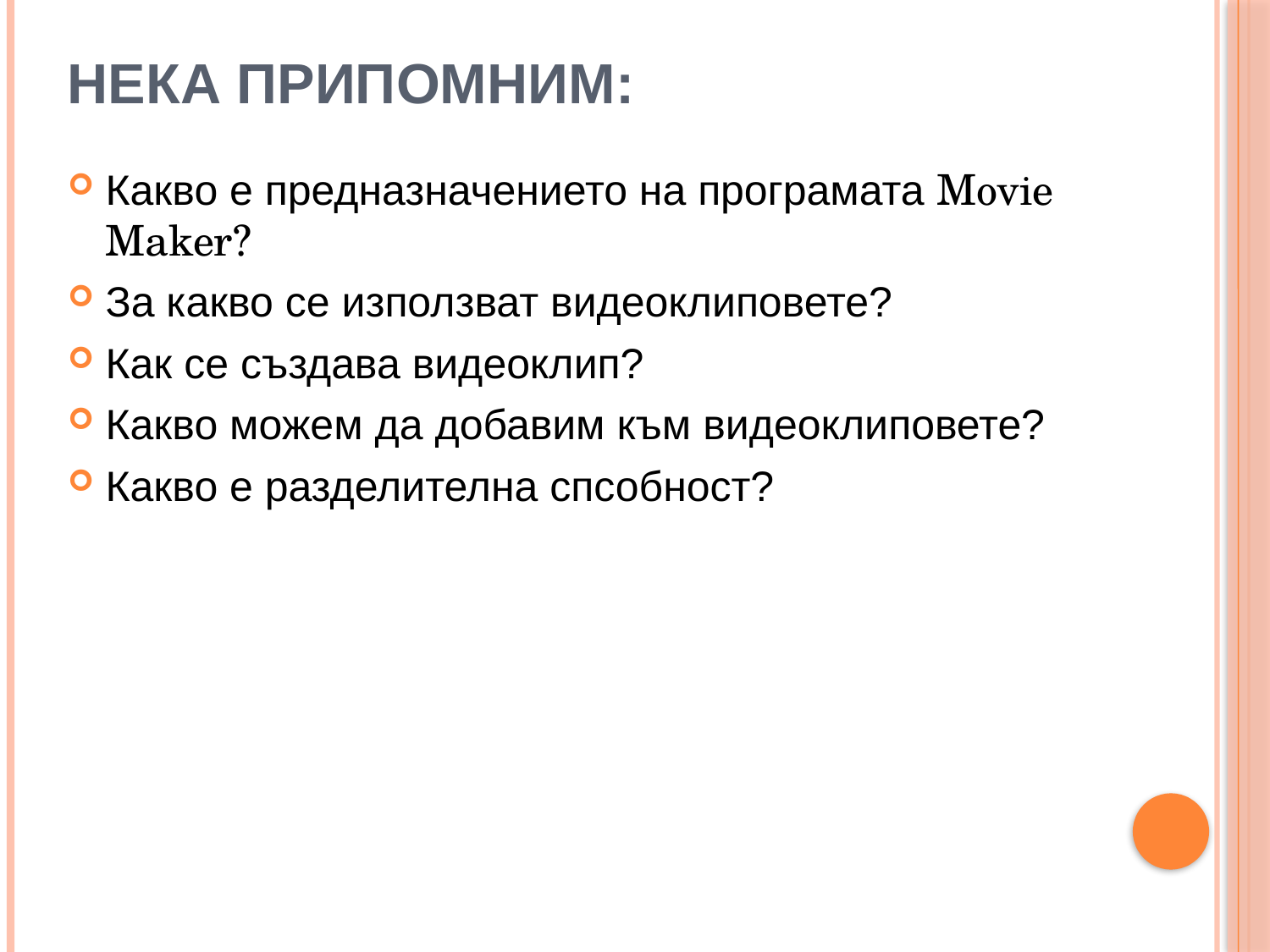

# Нека припомним:
Какво е предназначението на програмата Movie Maker?
За какво се използват видеоклиповете?
Как се създава видеоклип?
Какво можем да добавим към видеоклиповете?
Какво е разделителна спсобност?